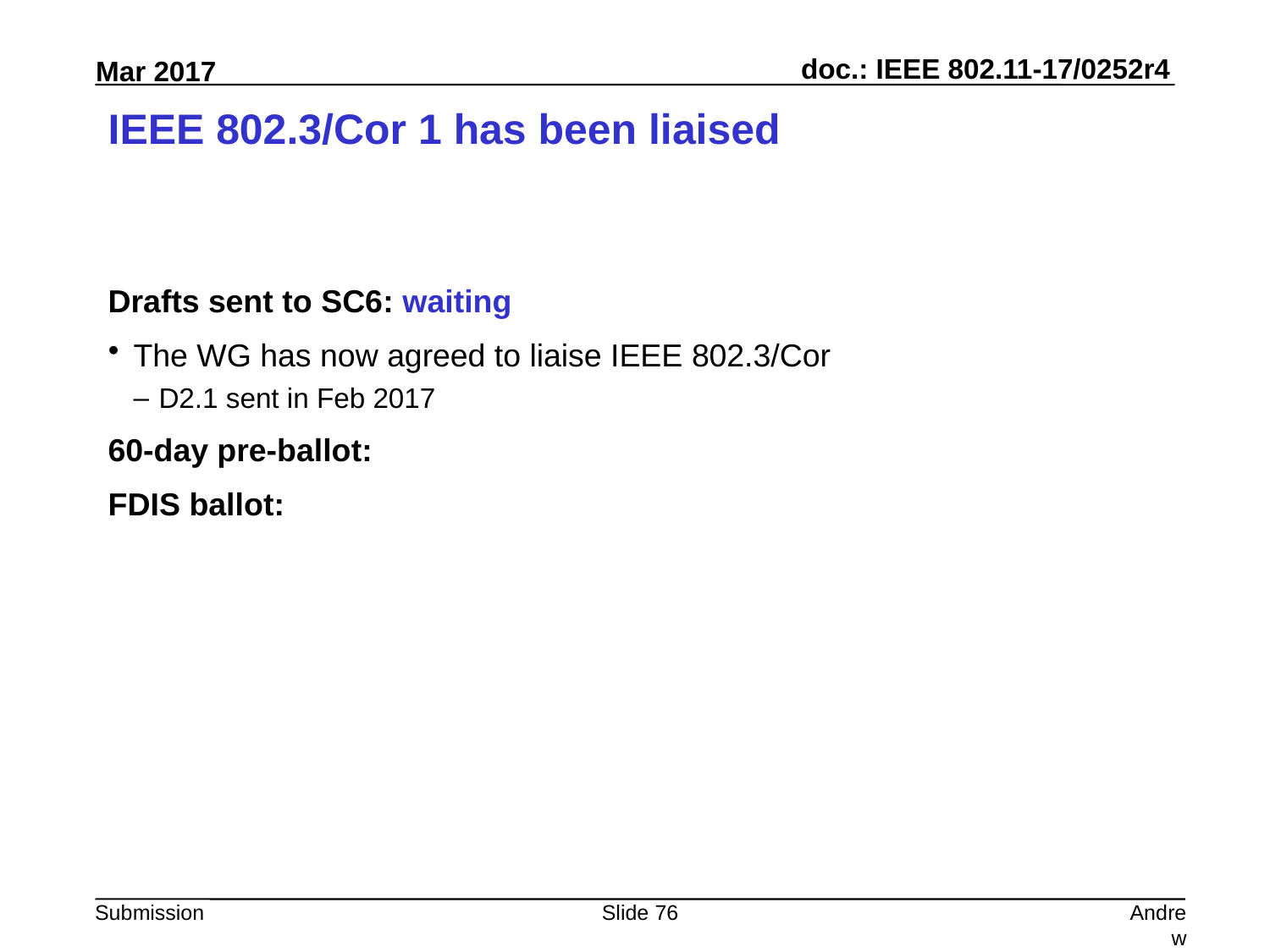

# IEEE 802.3/Cor 1 has been liaised
Drafts sent to SC6: waiting
The WG has now agreed to liaise IEEE 802.3/Cor
D2.1 sent in Feb 2017
60-day pre-ballot:
FDIS ballot:
Slide 76
Andrew Myles, Cisco